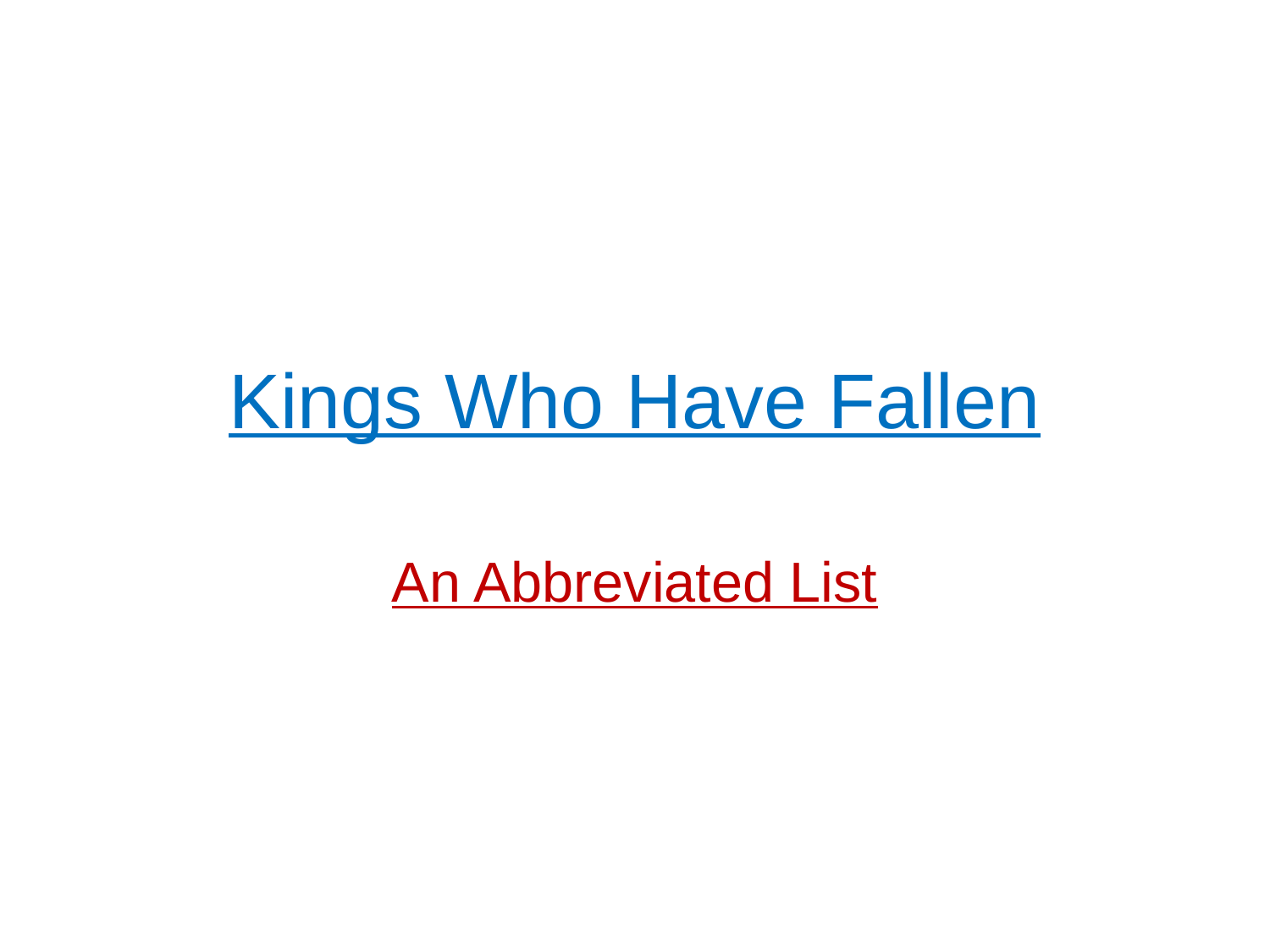

# Kings Who Have Fallen
An Abbreviated List